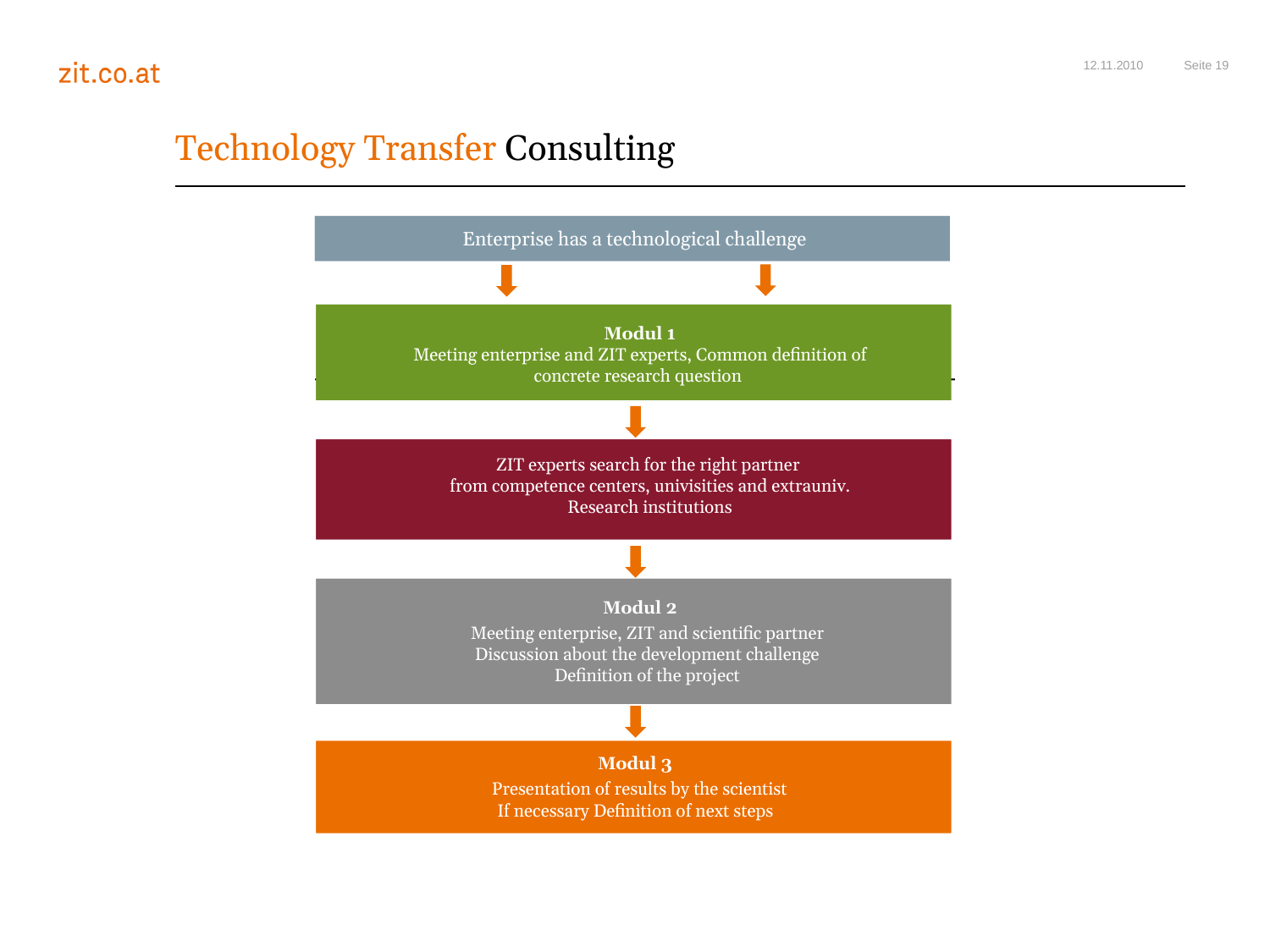

12.11.2010
# Technology Transfer Consulting

Enterprise has a technological challenge

Modul 1
Meeting enterprise and ZIT experts, Common definition of concrete research question

ZIT experts search for the right partner
from competence centers, univisities and extrauniv. Research institutions

Modul 2
Meeting enterprise, ZIT and scientific partner
Discussion about the development challenge
Definition of the project

Modul 3
Presentation of results by the scientist
If necessary Definition of next steps